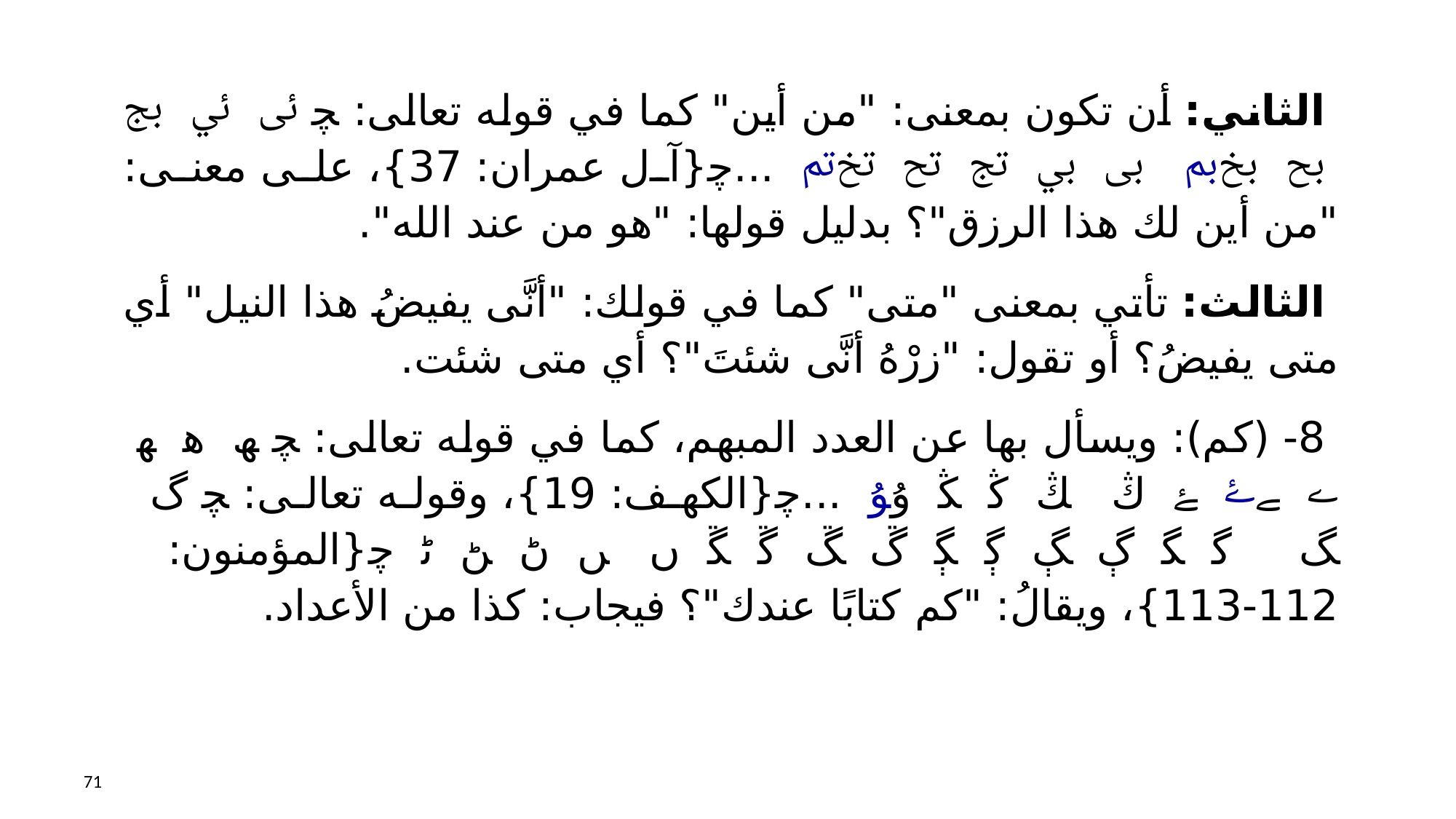

الثاني: أن تكون بمعنى: "من أين" كما في قوله تعالى: ﭽ ﰃ  ﰄ  ﰅ  ﰆ  ﰇﰈ   ﰉ  ﰊ  ﰋ  ﰌ  ﰍﰎ  ...ﭼ{آل عمران: 37}، على معنى: "من أين لك هذا الرزق"؟ بدليل قولها: "هو من عند الله".
 الثالث: تأتي بمعنى "متى" كما في قولك: "أنَّى يفيضُ هذا النيل" أي متى يفيضُ؟ أو تقول: "زرْهُ أنَّى شئتَ"؟ أي متى شئت.
 8- (كم): ويسأل بها عن العدد المبهم، كما في قوله تعالى: ﭽ ﮫ  ﮬ  ﮭ  ﮮ  ﮯﮰ  ﮱ  ﯓ   ﯔ  ﯕ  ﯖ  ﯗﯘ  ...ﭼ{الكهف: 19}، وقوله تعالى: ﭽ ﮒ   ﮓ     ﮔ  ﮕ  ﮖ  ﮗ  ﮘ  ﮙ  ﮚ  ﮛ  ﮜ  ﮝ  ﮞ   ﮟ  ﮠ  ﮡ  ﮢ  ﭼ{المؤمنون: 112-113}، ويقالُ: "كم كتابًا عندك"؟ فيجاب: كذا من الأعداد.
71